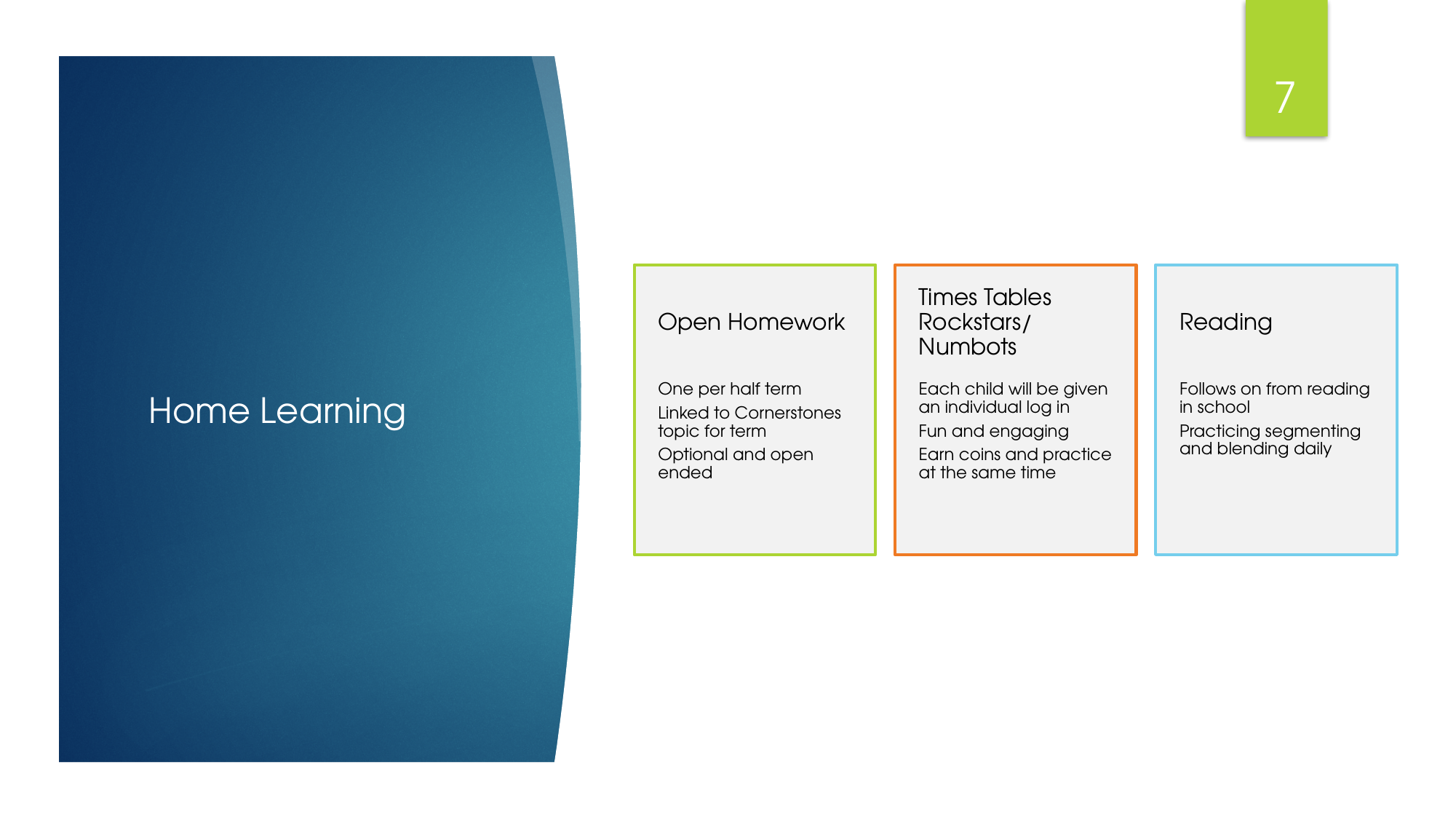

7
One per half term
Linked to Cornerstones topic for term
Optional and open ended
Open Homework
Each child will be given an individual log in
Fun and engaging
Earn coins and practice at the same time
Times Tables Rockstars/ Numbots
Follows on from reading in school
Practicing segmenting and blending daily

Reading
# Home Learning